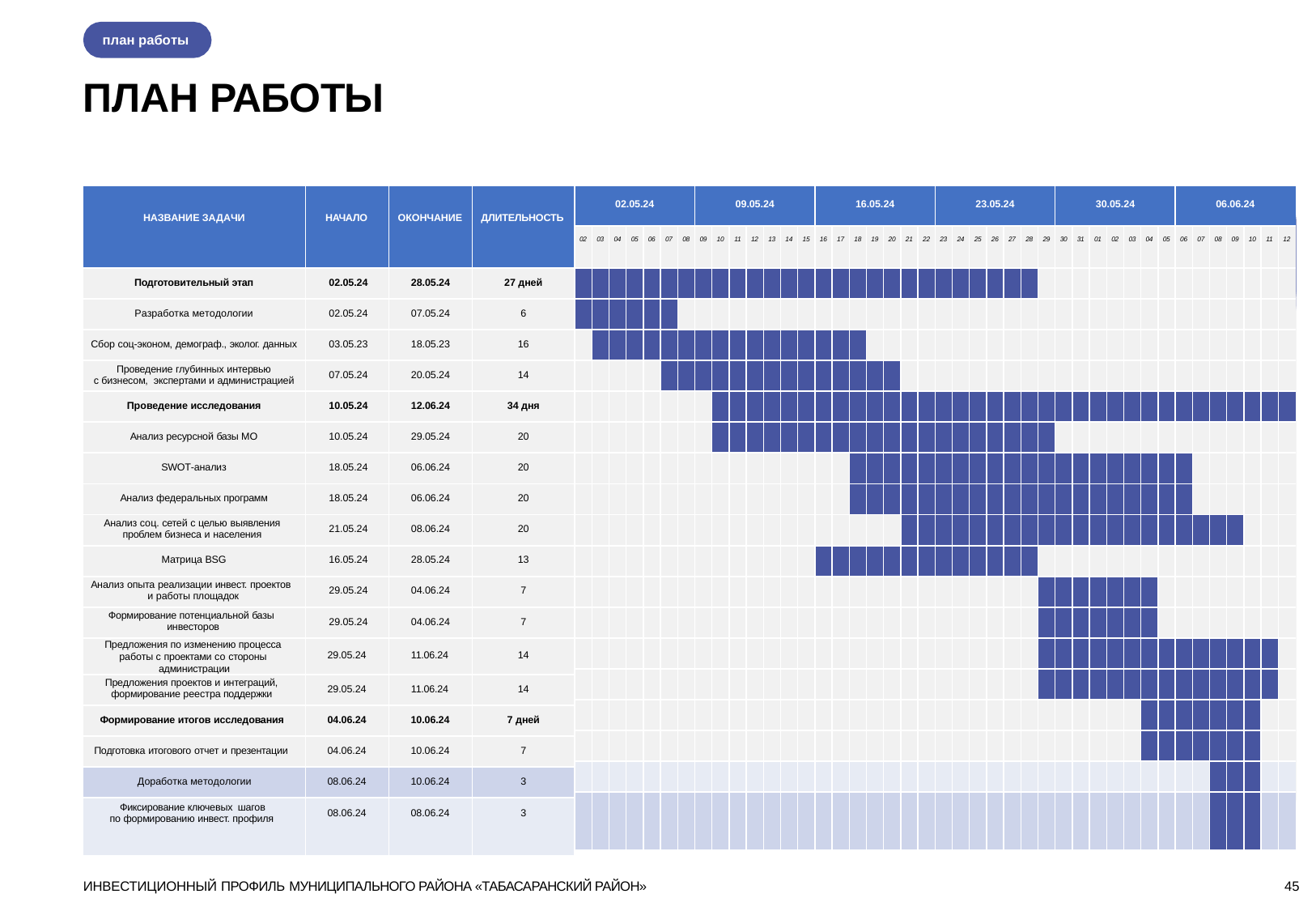

план работы
# ПЛАН РАБОТЫ
| НАЗВАНИЕ ЗАДАЧИ | НАЧАЛО | ОКОНЧАНИЕ | ДЛИТЕЛЬНОСТЬ | 02.05.24 |  |  |  |  |  |  | 09.05.24 |  |  |  |  |  |  | 16.05.24 |  |  |  |  |  |  | 23.05.24 |  |  |  |  |  |  | 30.05.24 |  |  |  |  |  |  | 06.06.24 |  |  |  |  |  |  |
| --- | --- | --- | --- | --- | --- | --- | --- | --- | --- | --- | --- | --- | --- | --- | --- | --- | --- | --- | --- | --- | --- | --- | --- | --- | --- | --- | --- | --- | --- | --- | --- | --- | --- | --- | --- | --- | --- | --- | --- | --- | --- | --- | --- | --- | --- |
|  |  |  |  | 02 | 03 | 04 | 05 | 06 | 07 | 08 | 09 | 10 | 11 | 12 | 13 | 14 | 15 | 16 | 17 | 18 | 19 | 20 | 21 | 22 | 23 | 24 | 25 | 26 | 27 | 28 | 29 | 30 | 31 | 01 | 02 | 03 | 04 | 05 | 06 | 07 | 08 | 09 | 10 | 11 | 12 |
| Подготовительный этап | 02.05.24 | 28.05.24 | 27 дней |  |  |  |  |  |  |  |  |  |  |  |  |  |  |  |  |  |  |  |  |  |  |  |  |  |  |  |  |  |  |  |  |  |  |  |  |  |  |  |  |  |  |
| Разработка методологии | 02.05.24 | 07.05.24 | 6 |  |  |  |  |  |  |  |  |  |  |  |  |  |  |  |  |  |  |  |  |  |  |  |  |  |  |  |  |  |  |  |  |  |  |  |  |  |  |  |  |  |  |
| Сбор соц-эконом, демограф., эколог. данных | 03.05.23 | 18.05.23 | 16 |  |  |  |  |  |  |  |  |  |  |  |  |  |  |  |  |  |  |  |  |  |  |  |  |  |  |  |  |  |  |  |  |  |  |  |  |  |  |  |  |  |  |
| Проведение глубинных интервью с бизнесом, экспертами и администрацией | 07.05.24 | 20.05.24 | 14 |  |  |  |  |  |  |  |  |  |  |  |  |  |  |  |  |  |  |  |  |  |  |  |  |  |  |  |  |  |  |  |  |  |  |  |  |  |  |  |  |  |  |
| Проведение исследования | 10.05.24 | 12.06.24 | 34 дня |  |  |  |  |  |  |  |  |  |  |  |  |  |  |  |  |  |  |  |  |  |  |  |  |  |  |  |  |  |  |  |  |  |  |  |  |  |  |  |  |  |  |
| Анализ ресурсной базы МО | 10.05.24 | 29.05.24 | 20 |  |  |  |  |  |  |  |  |  |  |  |  |  |  |  |  |  |  |  |  |  |  |  |  |  |  |  |  |  |  |  |  |  |  |  |  |  |  |  |  |  |  |
| SWОТ-анализ | 18.05.24 | 06.06.24 | 20 |  |  |  |  |  |  |  |  |  |  |  |  |  |  |  |  |  |  |  |  |  |  |  |  |  |  |  |  |  |  |  |  |  |  |  |  |  |  |  |  |  |  |
| Анализ федеральных программ | 18.05.24 | 06.06.24 | 20 |  |  |  |  |  |  |  |  |  |  |  |  |  |  |  |  |  |  |  |  |  |  |  |  |  |  |  |  |  |  |  |  |  |  |  |  |  |  |  |  |  |  |
| Анализ соц. сетей с целью выявления проблем бизнеса и населения | 21.05.24 | 08.06.24 | 20 |  |  |  |  |  |  |  |  |  |  |  |  |  |  |  |  |  |  |  |  |  |  |  |  |  |  |  |  |  |  |  |  |  |  |  |  |  |  |  |  |  |  |
| Матрица BSG | 16.05.24 | 28.05.24 | 13 |  |  |  |  |  |  |  |  |  |  |  |  |  |  |  |  |  |  |  |  |  |  |  |  |  |  |  |  |  |  |  |  |  |  |  |  |  |  |  |  |  |  |
| Анализ опыта реализации инвест. проектов и работы площадок | 29.05.24 | 04.06.24 | 7 |  |  |  |  |  |  |  |  |  |  |  |  |  |  |  |  |  |  |  |  |  |  |  |  |  |  |  |  |  |  |  |  |  |  |  |  |  |  |  |  |  |  |
| Формирование потенциальной базы инвесторов | 29.05.24 | 04.06.24 | 7 |  |  |  |  |  |  |  |  |  |  |  |  |  |  |  |  |  |  |  |  |  |  |  |  |  |  |  |  |  |  |  |  |  |  |  |  |  |  |  |  |  |  |
| Предложения по изменению процесса работы с проектами со стороны администрации | 29.05.24 | 11.06.24 | 14 |  |  |  |  |  |  |  |  |  |  |  |  |  |  |  |  |  |  |  |  |  |  |  |  |  |  |  |  |  |  |  |  |  |  |  |  |  |  |  |  |  |  |
|  |  |  |  |  |  |  |  |  |  |  |  |  |  |  |  |  |  |  |  |  |  |  |  |  |  |  |  |  |  |  |  |  |  |  |  |  |  |  |  |  |  |  |  |  |  |
| Предложения проектов и интеграций, формирование реестра поддержки | 29.05.24 | 11.06.24 | 14 |  |  |  |  |  |  |  |  |  |  |  |  |  |  |  |  |  |  |  |  |  |  |  |  |  |  |  |  |  |  |  |  |  |  |  |  |  |  |  |  |  |  |
|  |  |  |  |  |  |  |  |  |  |  |  |  |  |  |  |  |  |  |  |  |  |  |  |  |  |  |  |  |  |  |  |  |  |  |  |  |  |  |  |  |  |  |  |  |  |
| Формирование итогов исследования | 04.06.24 | 10.06.24 | 7 дней |  |  |  |  |  |  |  |  |  |  |  |  |  |  |  |  |  |  |  |  |  |  |  |  |  |  |  |  |  |  |  |  |  |  |  |  |  |  |  |  |  |  |
|  |  |  |  |  |  |  |  |  |  |  |  |  |  |  |  |  |  |  |  |  |  |  |  |  |  |  |  |  |  |  |  |  |  |  |  |  |  |  |  |  |  |  |  |  |  |
| Подготовка итогового отчет и презентации | 04.06.24 | 10.06.24 | 7 |  |  |  |  |  |  |  |  |  |  |  |  |  |  |  |  |  |  |  |  |  |  |  |  |  |  |  |  |  |  |  |  |  |  |  |  |  |  |  |  |  |  |
|  |  |  |  |  |  |  |  |  |  |  |  |  |  |  |  |  |  |  |  |  |  |  |  |  |  |  |  |  |  |  |  |  |  |  |  |  |  |  |  |  |  |  |  |  |  |
| Доработка методологии | 08.06.24 | 10.06.24 | 3 |  |  |  |  |  |  |  |  |  |  |  |  |  |  |  |  |  |  |  |  |  |  |  |  |  |  |  |  |  |  |  |  |  |  |  |  |  |  |  |  |  |  |
|  |  |  |  |  |  |  |  |  |  |  |  |  |  |  |  |  |  |  |  |  |  |  |  |  |  |  |  |  |  |  |  |  |  |  |  |  |  |  |  |  |  |  |  |  |  |
| Фиксирование ключевых шагов по формированию инвест. профиля | 08.06.24 | 08.06.24 | 3 |  |  |  |  |  |  |  |  |  |  |  |  |  |  |  |  |  |  |  |  |  |  |  |  |  |  |  |  |  |  |  |  |  |  |  |  |  |  |  |  |  |  |
|  |  |  |  |  |  |  |  |  |  |  |  |  |  |  |  |  |  |  |  |  |  |  |  |  |  |  |  |  |  |  |  |  |  |  |  |  |  |  |  |  |  |  |  |  |  |

ИНВЕСТИЦИОННЫЙ ПРОФИЛЬ МУНИЦИПАЛЬНОГО РАЙОНА «ТАБАСАРАНСКИЙ РАЙОН»
45